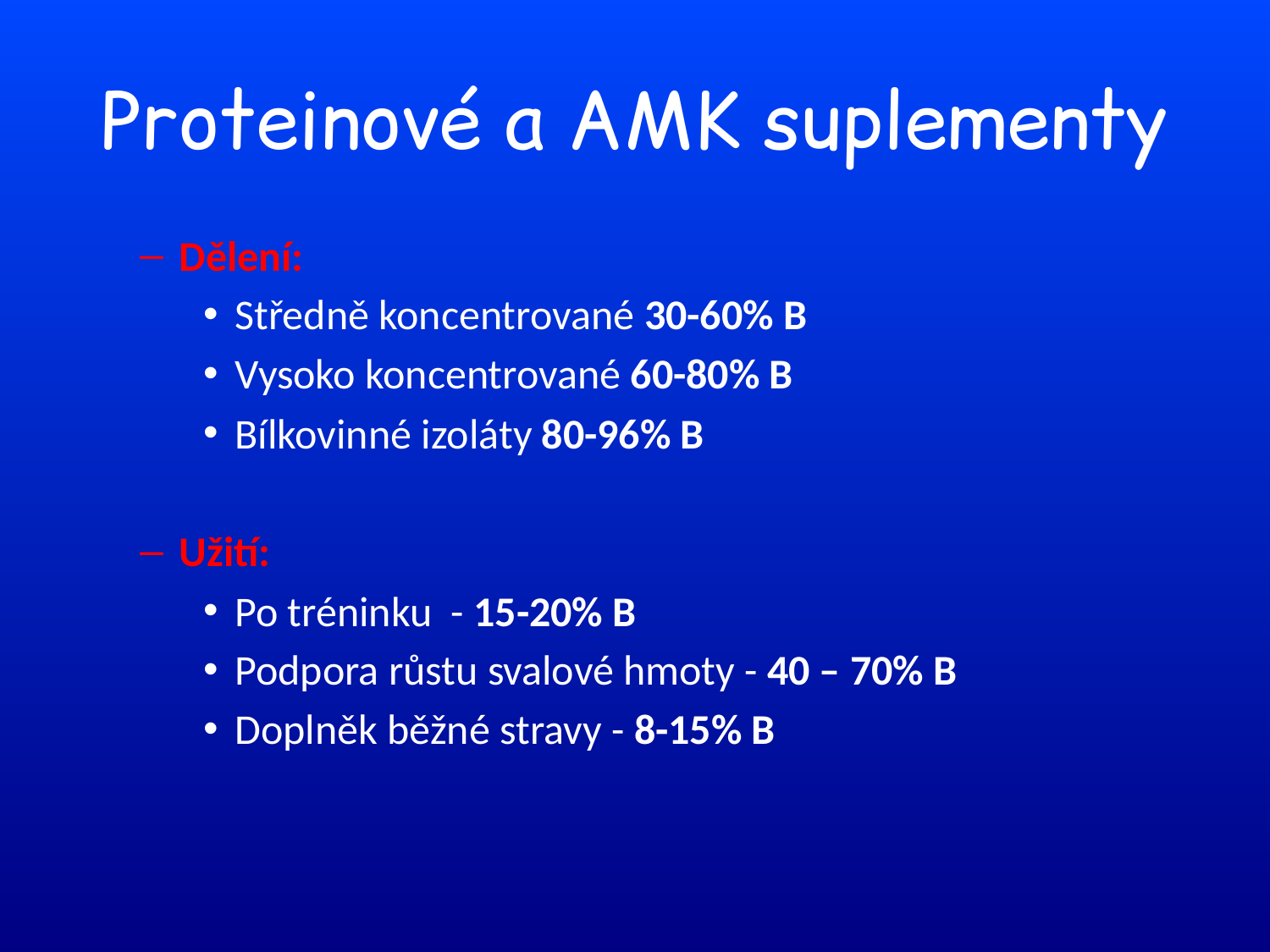

# Proteinové a AMK suplementy
Dělení:
Středně koncentrované 30-60% B
Vysoko koncentrované 60-80% B
Bílkovinné izoláty 80-96% B

Užití:
Po tréninku  - 15-20% B
Podpora růstu svalové hmoty - 40 – 70% B
Doplněk běžné stravy - 8-15% B